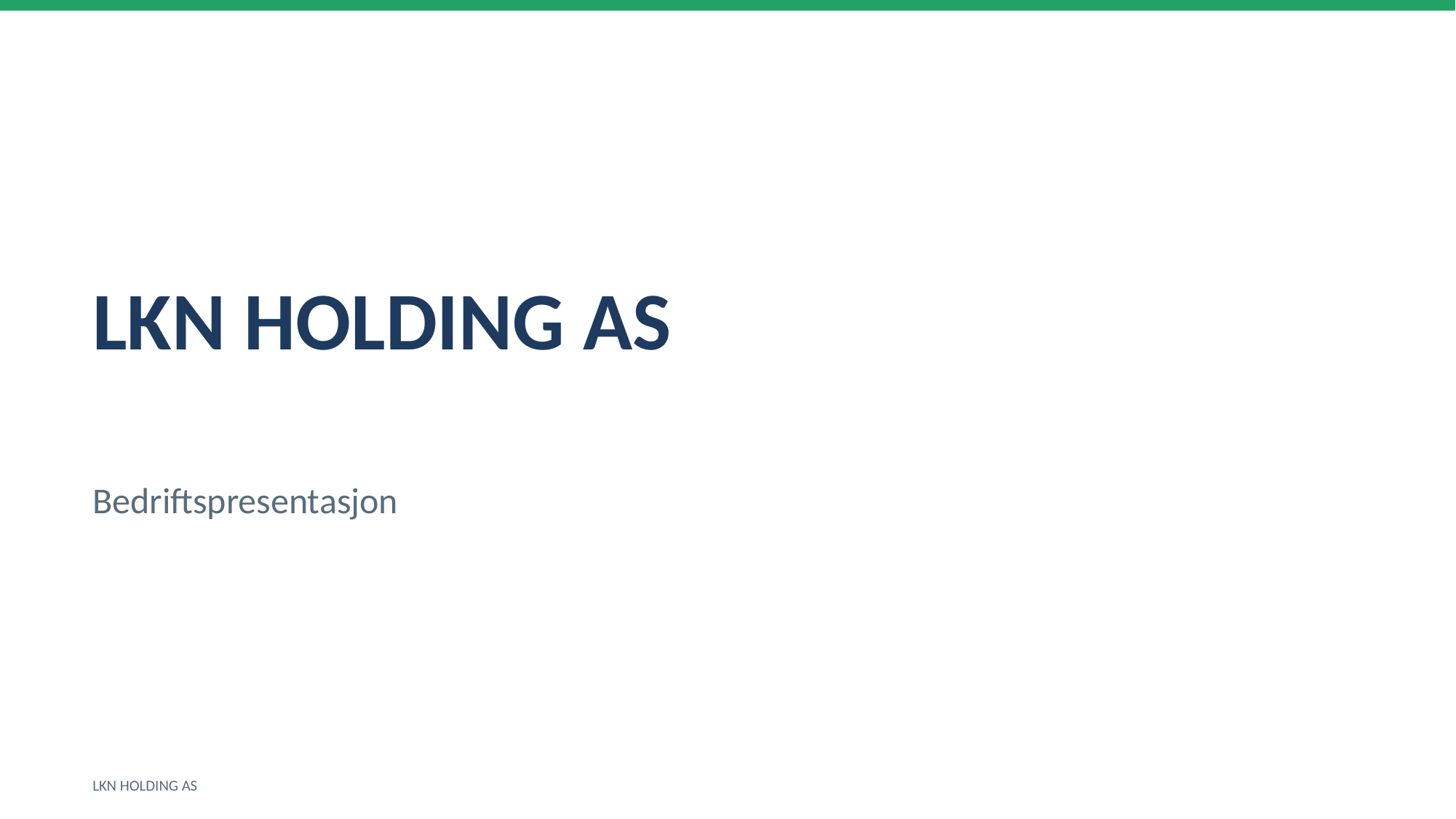

LKN HOLDING AS
Bedriftspresentasjon
LKN HOLDING AS